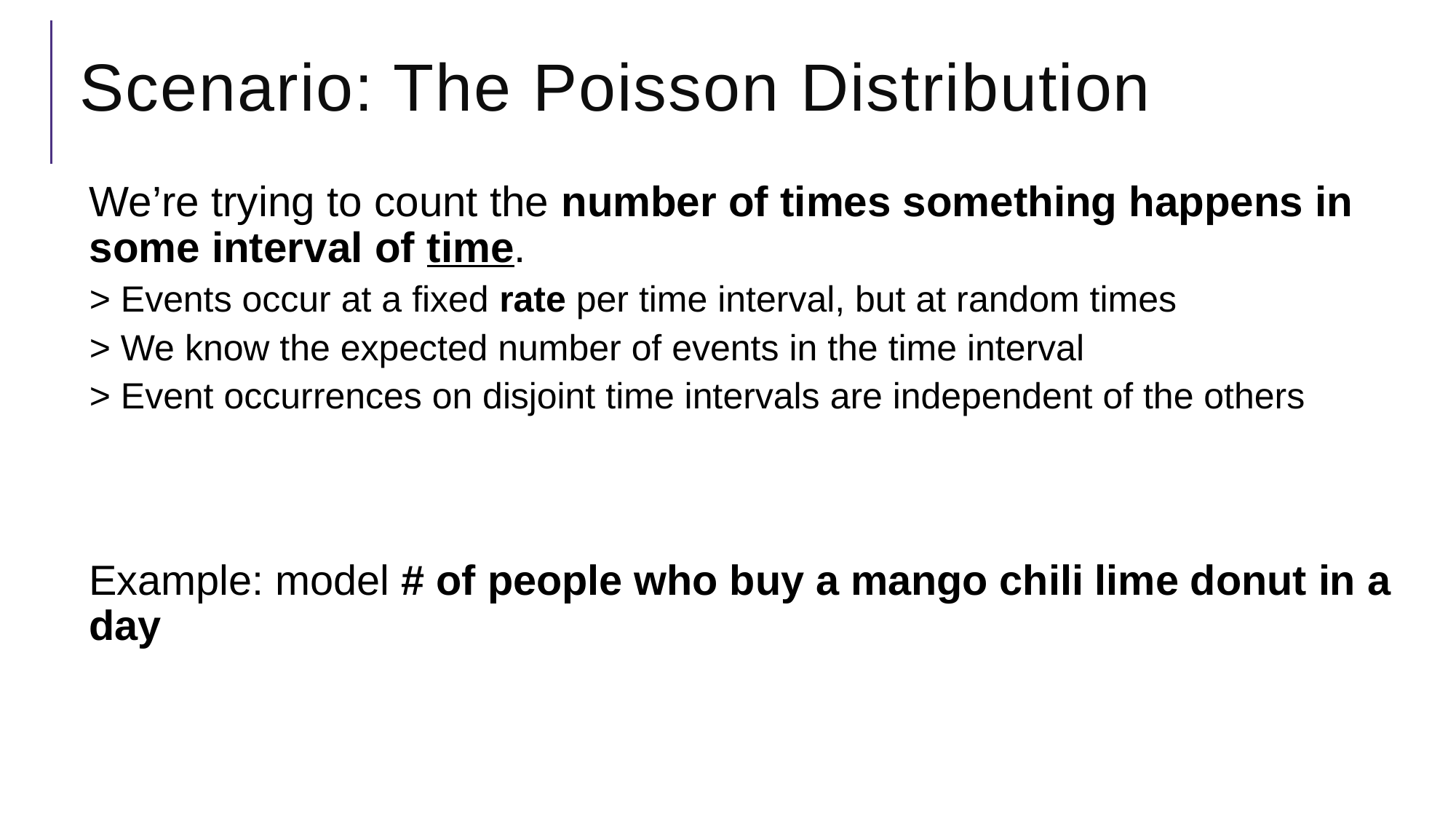

# Scenario: The Poisson Distribution
We’re trying to count the number of times something happens in some interval of time.
> Events occur at a fixed rate per time interval, but at random times
> We know the expected number of events in the time interval
> Event occurrences on disjoint time intervals are independent of the others
Example: model # of people who buy a mango chili lime donut in a day